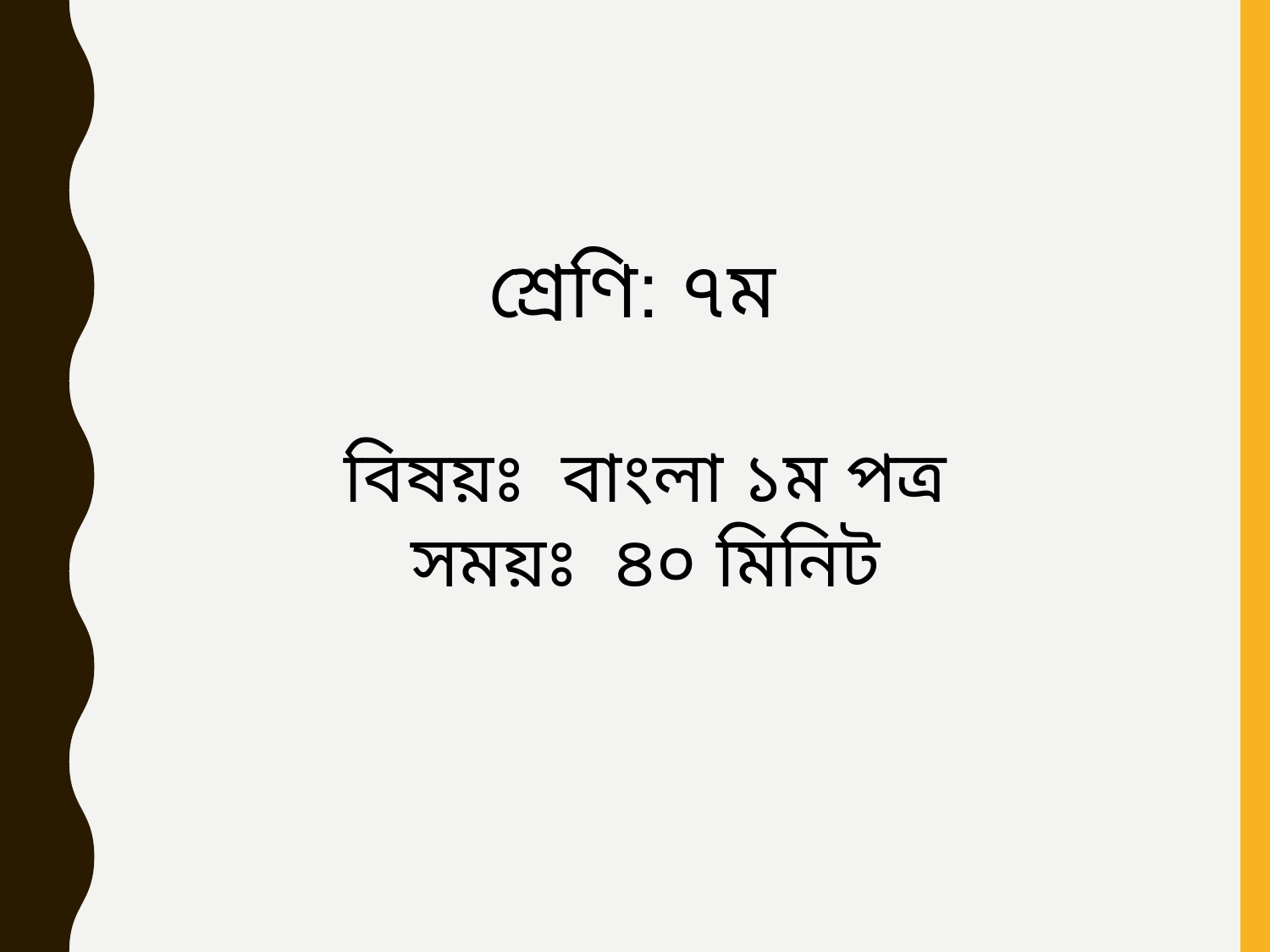

শ্রেণি: ৭ম

বিষয়ঃ  বাংলা ১ম পত্র
সময়ঃ  ৪০ মিনিট